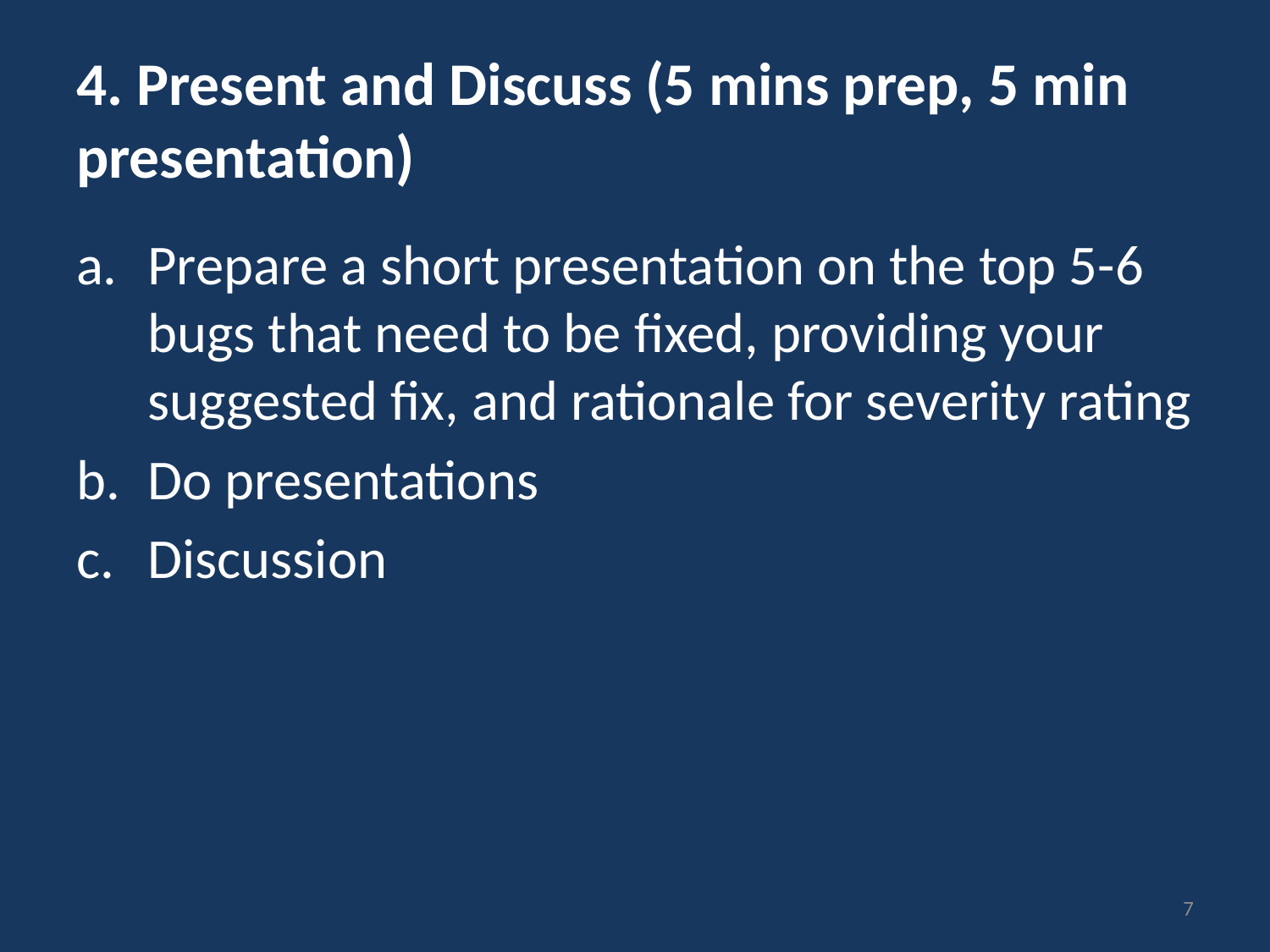

# 4. Present and Discuss (5 mins prep, 5 min presentation)
Prepare a short presentation on the top 5-6 bugs that need to be fixed, providing your suggested fix, and rationale for severity rating
Do presentations
Discussion
7